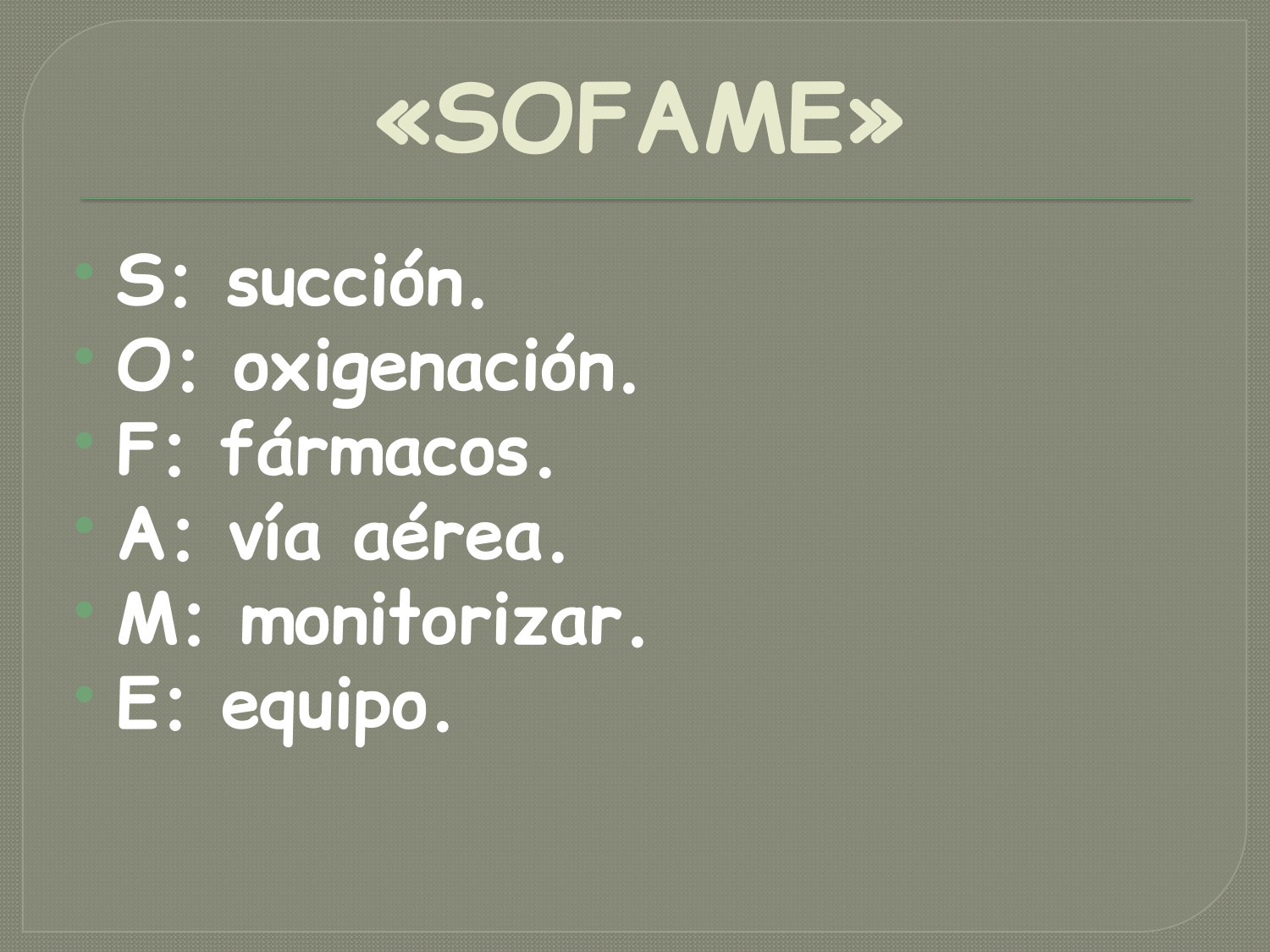

# «SOFAME»
S: succión.
O: oxigenación.
F: fármacos.
A: vía aérea.
M: monitorizar.
E: equipo.